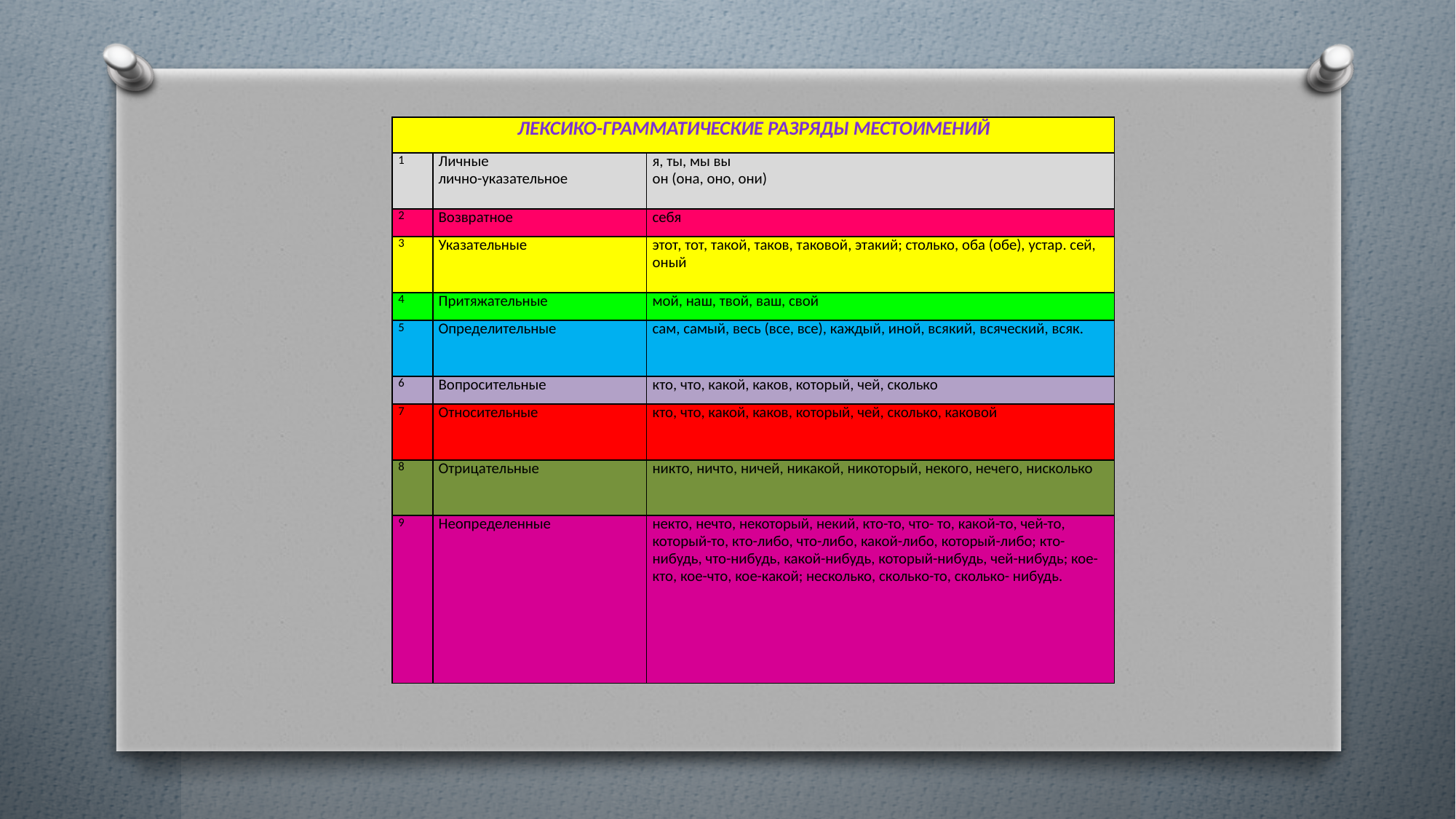

| Лексико-грамматические разряды местоимений |  |  |
| --- | --- | --- |
| 1 | Личные лично-указательное | я, ты, мы вы он (она, оно, они) |
| 2 | Возвратное | себя |
| 3 | Указательные | этот, тот, такой, таков, таковой, этакий; столько, оба (обе), устар. сей, оный |
| 4 | Притяжательные | мой, наш, твой, ваш, свой |
| 5 | Определительные | сам, самый, весь (все, все), каждый, иной, всякий, всяческий, всяк. |
| 6 | Вопросительные | кто, что, какой, каков, который, чей, сколько |
| 7 | Относительные | кто, что, какой, каков, который, чей, сколько, каковой |
| 8 | Отрицательные | никто, ничто, ничей, никакой, никоторый, некого, нечего, нисколько |
| 9 | Неопределенные | некто, нечто, некоторый, некий, кто-то, что- то, какой-то, чей-то, который-то, кто-либо, что-либо, какой-либо, который-либо; кто-нибудь, что-нибудь, какой-нибудь, который-нибудь, чей-нибудь; кое-кто, кое-что, кое-какой; несколько, сколько-то, сколько- нибудь. |